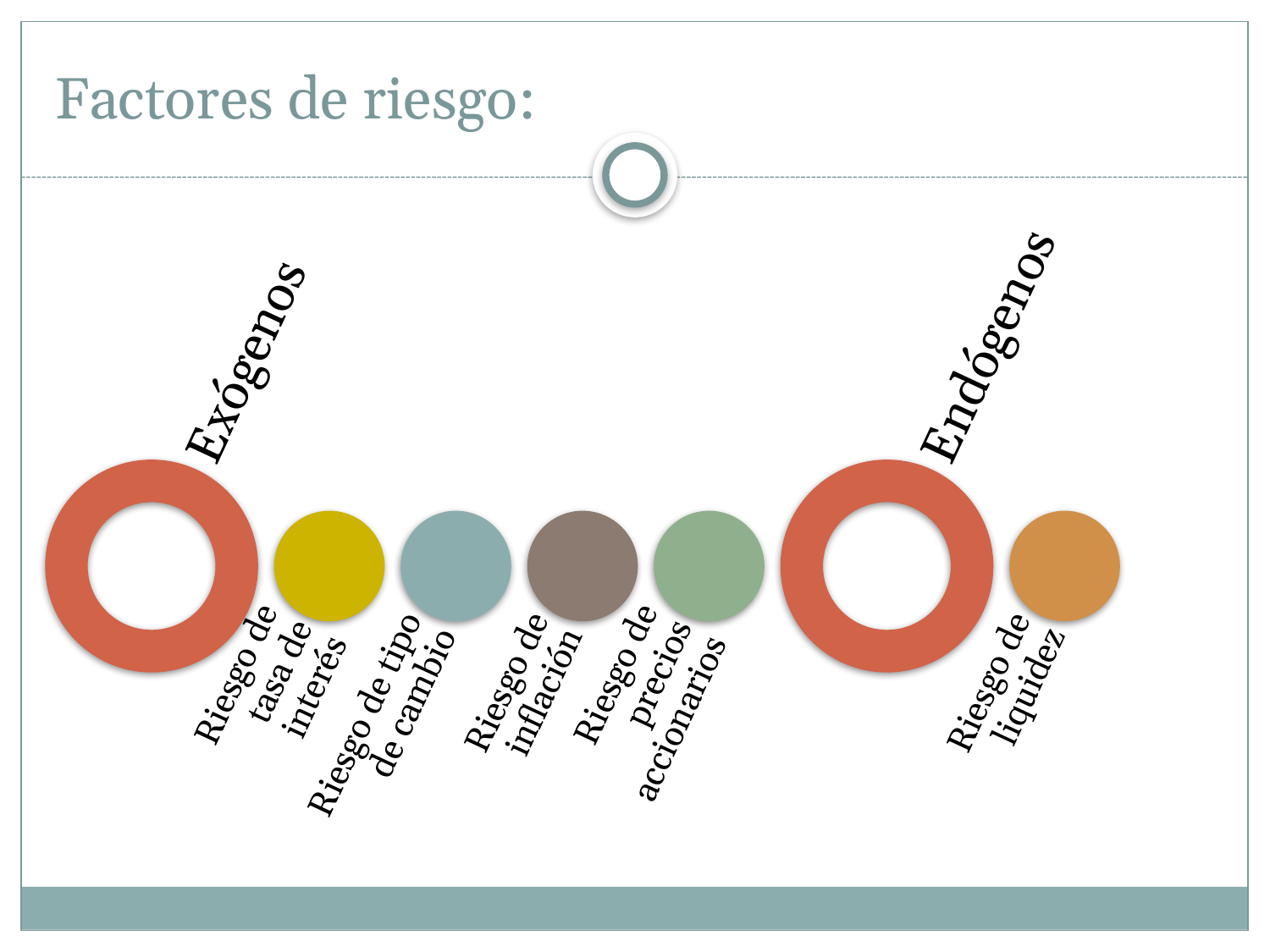

# Factores de riesgo:
Exógenos
Riesgo de tasa de interés
Riesgo de tipo de cambio
Riesgo de inflación
Riesgo de precios accionarios
Endógenos
Riesgo de liquidez